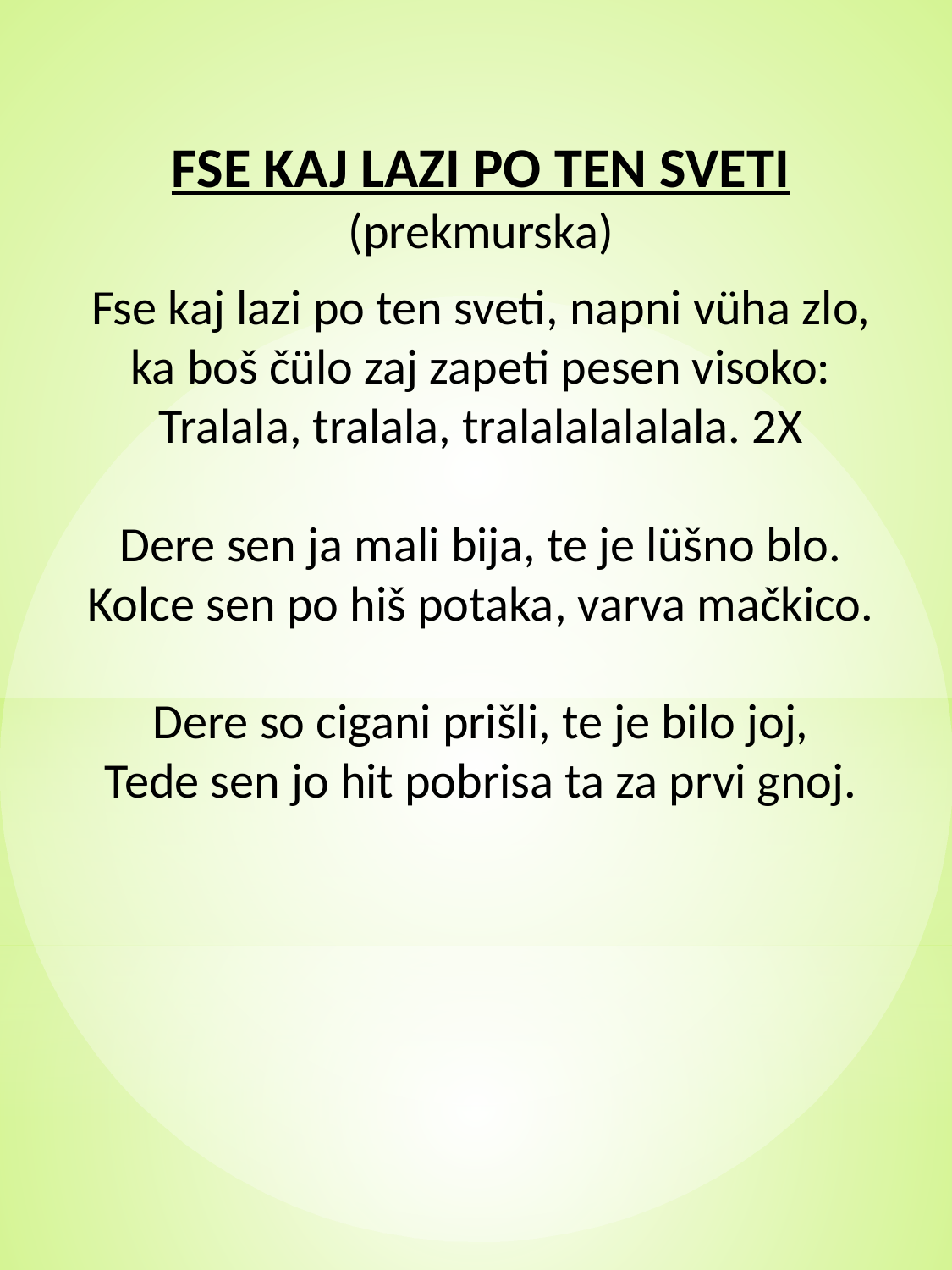

FSE KAJ LAZI PO TEN SVETI
(prekmurska)
Fse kaj lazi po ten sveti, napni vüha zlo,
ka boš čülo zaj zapeti pesen visoko:
Tralala, tralala, tralalalalalala. 2X

Dere sen ja mali bija, te je lüšno blo.
Kolce sen po hiš potaka, varva mačkico.

Dere so cigani prišli, te je bilo joj,
Tede sen jo hit pobrisa ta za prvi gnoj.